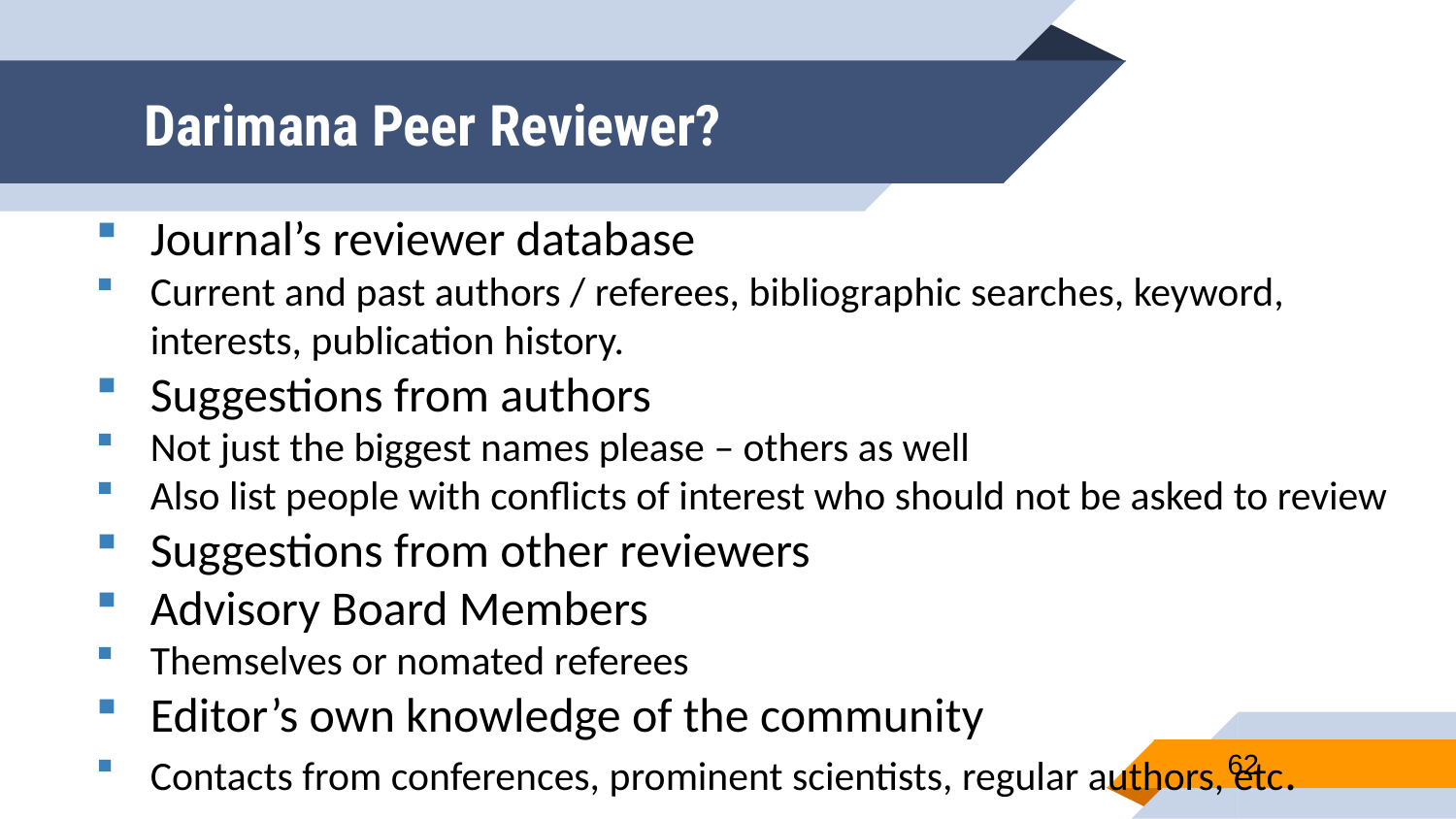

# Darimana Peer Reviewer?
Journal’s reviewer database
Current and past authors / referees, bibliographic searches, keyword, interests, publication history.
Suggestions from authors
Not just the biggest names please – others as well
Also list people with conflicts of interest who should not be asked to review
Suggestions from other reviewers
Advisory Board Members
Themselves or nomated referees
Editor’s own knowledge of the community
Contacts from conferences, prominent scientists, regular authors, etc.

62